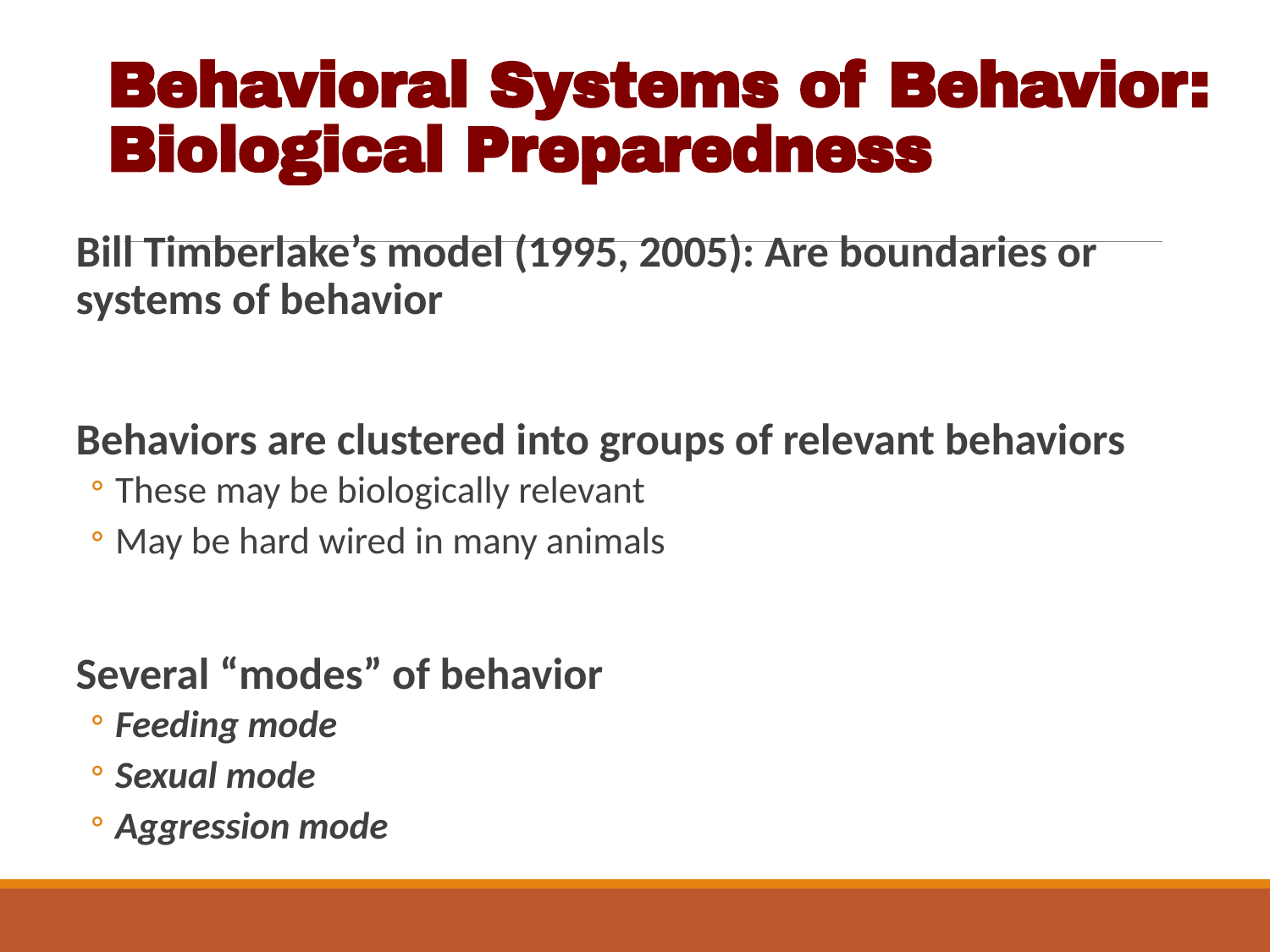

# Behavioral Systems of Behavior: Biological Preparedness
Bill Timberlake’s model (1995, 2005): Are boundaries or systems of behavior

Behaviors are clustered into groups of relevant behaviors
These may be biologically relevant
May be hard wired in many animals

Several “modes” of behavior
Feeding mode
Sexual mode
Aggression mode